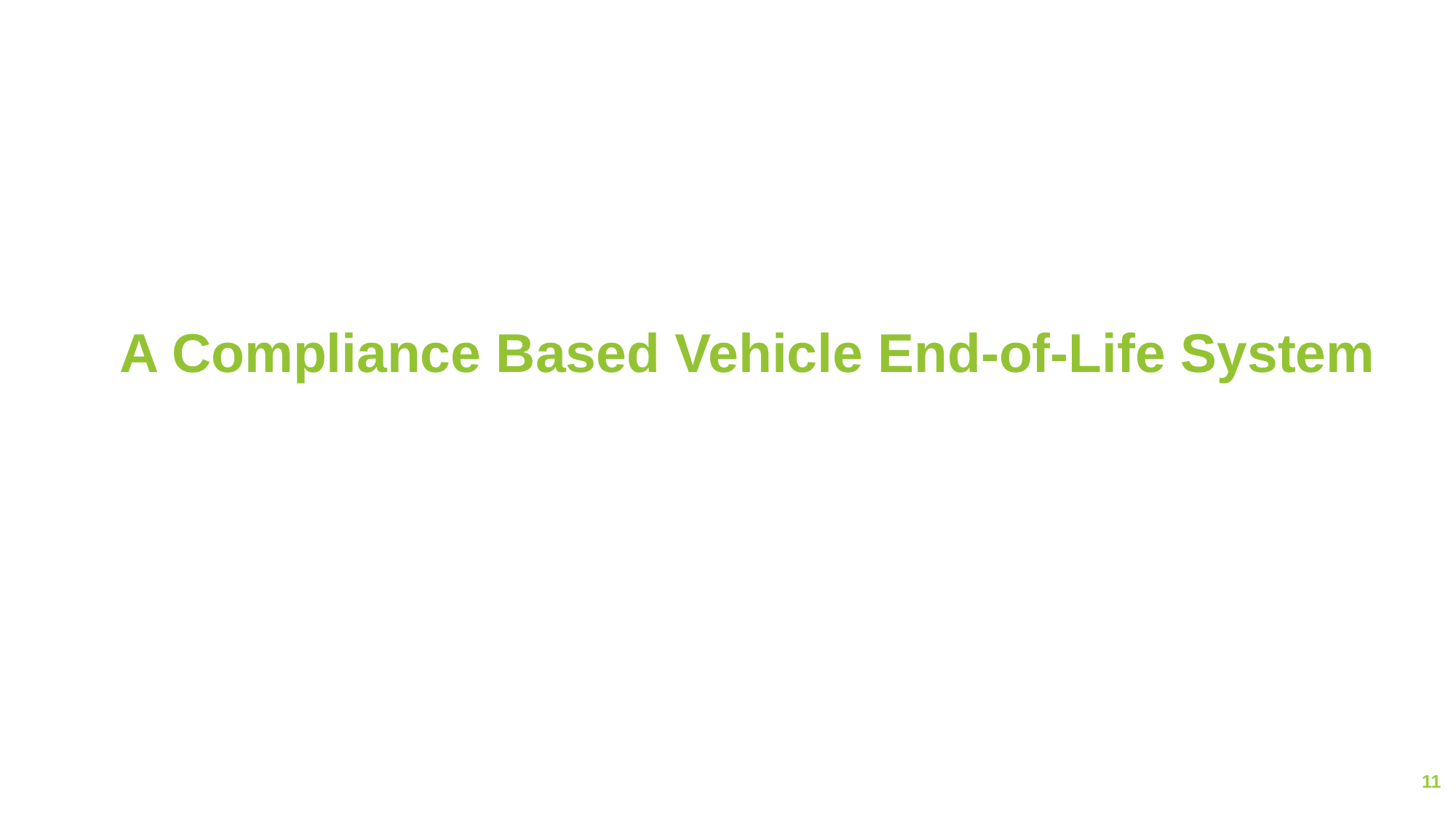

A Compliance Based Vehicle End-of-Life System
11